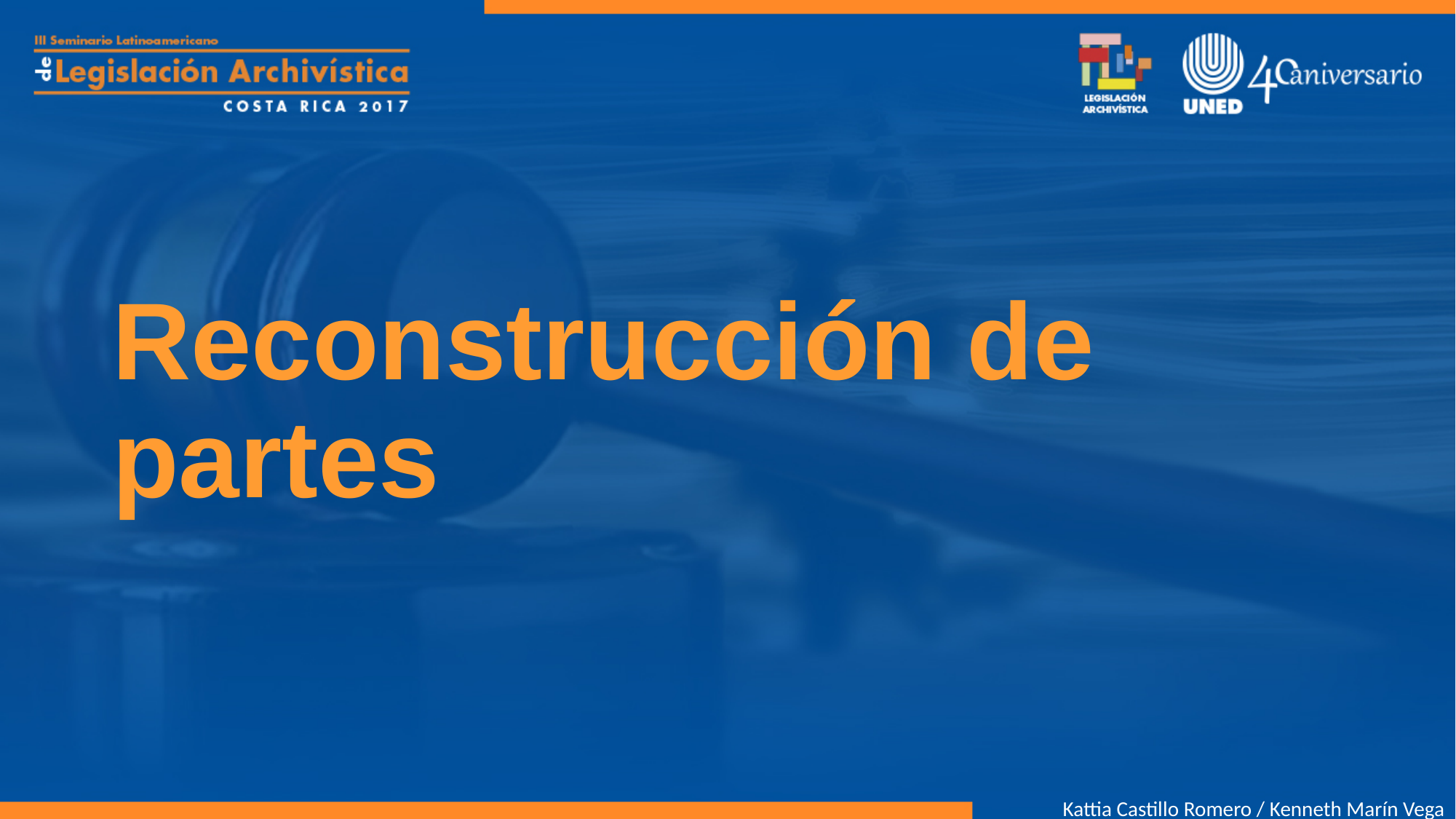

# Reconstrucción de partes
Kattia Castillo Romero / Kenneth Marín Vega